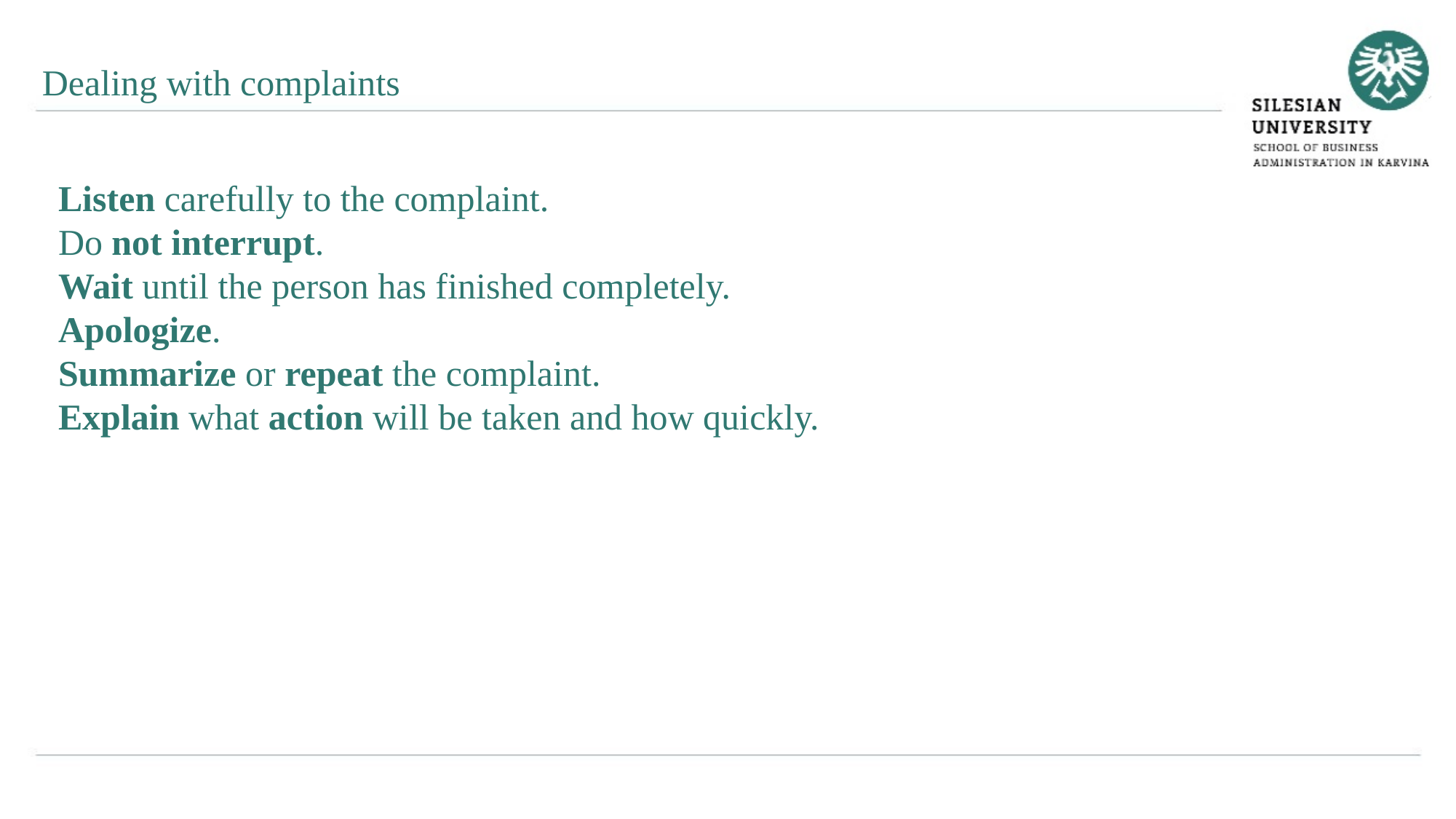

Dealing with complaints
Listen carefully to the complaint.
Do not interrupt.
Wait until the person has finished completely.
Apologize.
Summarize or repeat the complaint.
Explain what action will be taken and how quickly.